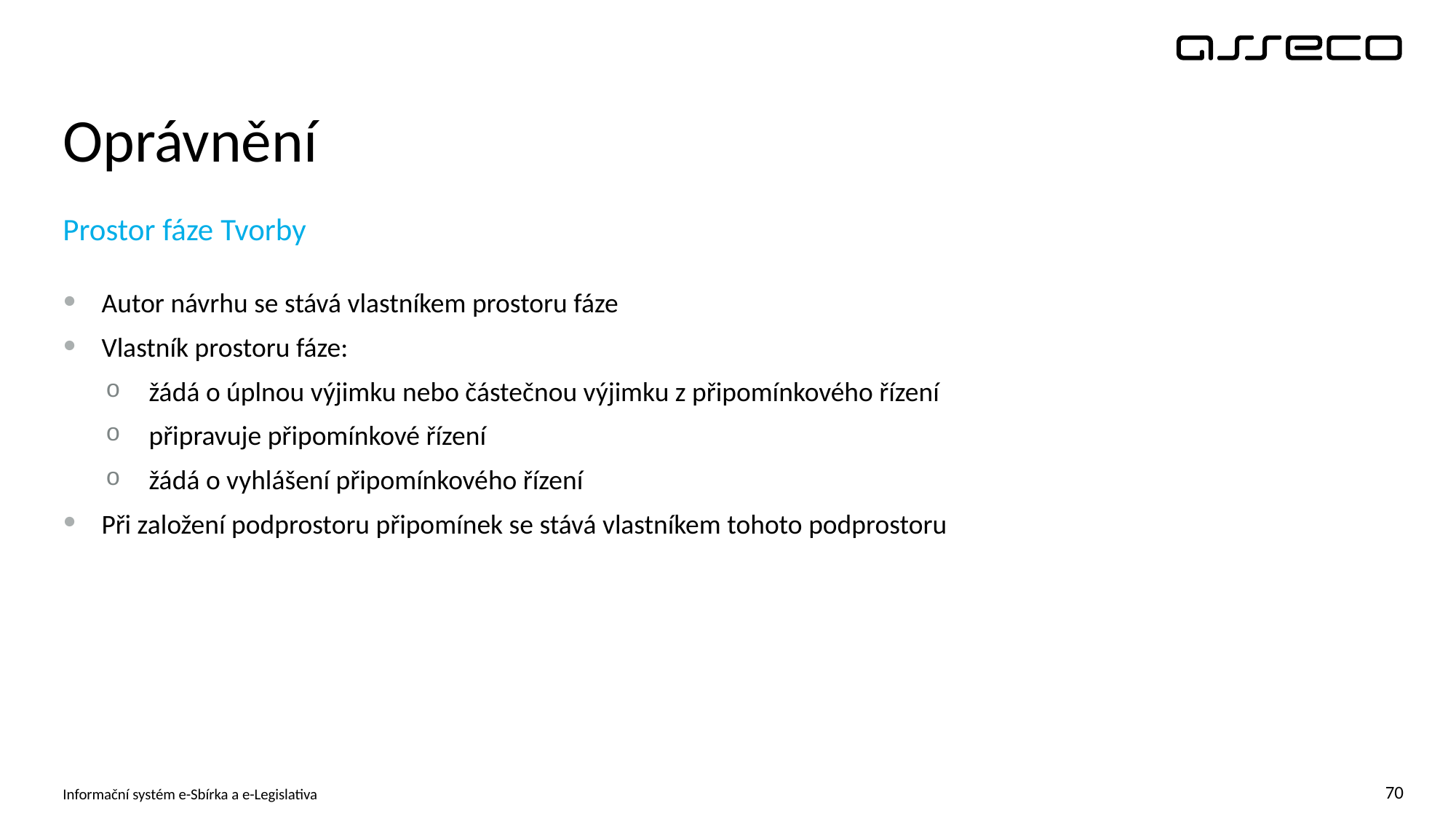

# Oprávnění
Prostor fáze Tvorby
Autor návrhu se stává vlastníkem prostoru fáze
Vlastník prostoru fáze:
žádá o úplnou výjimku nebo částečnou výjimku z připomínkového řízení
připravuje připomínkové řízení
žádá o vyhlášení připomínkového řízení
Při založení podprostoru připomínek se stává vlastníkem tohoto podprostoru

Informační systém e-Sbírka a e-Legislativa
70